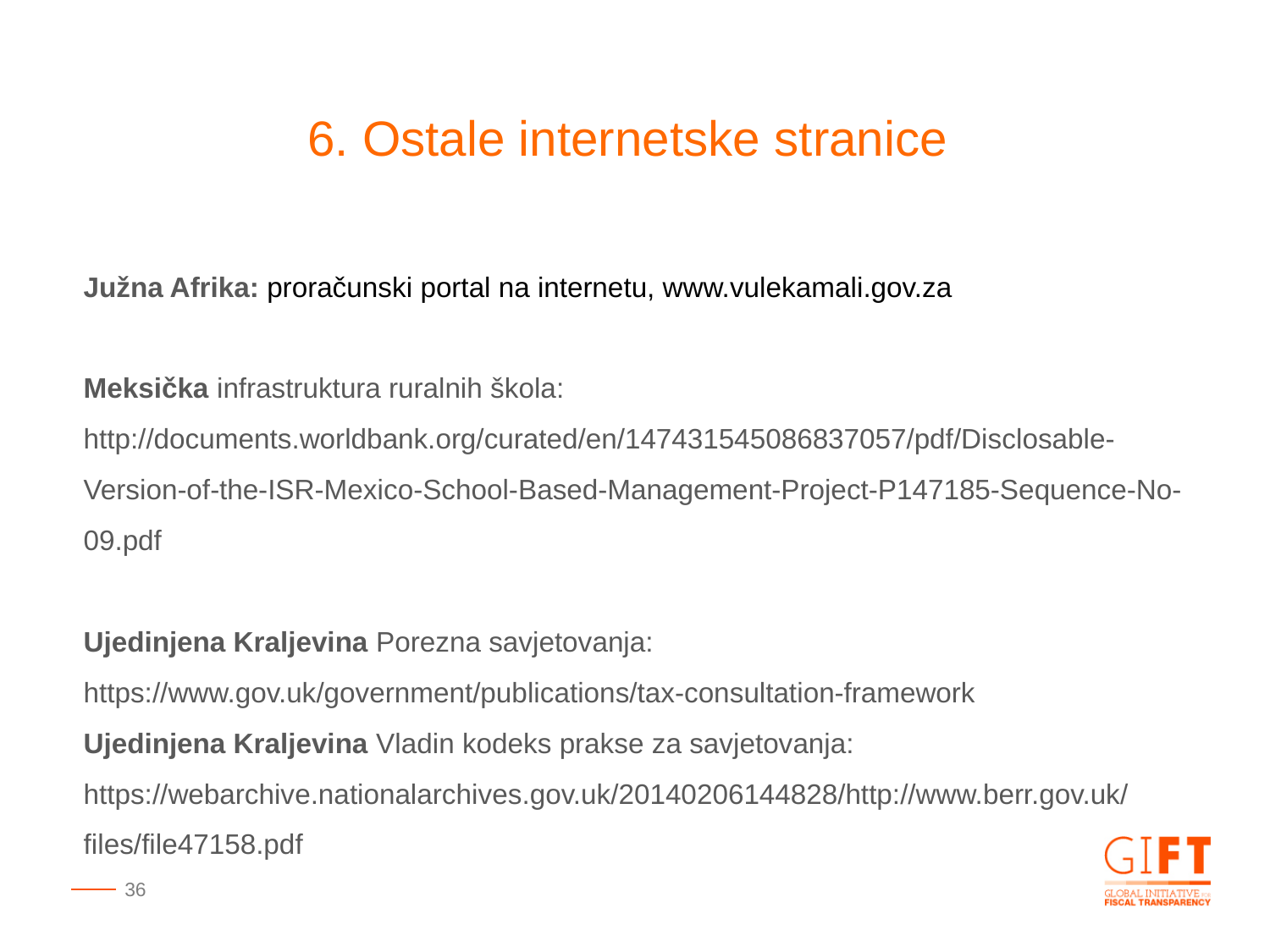

6. Ostale internetske stranice
Južna Afrika: proračunski portal na internetu, www.vulekamali.gov.za

Meksička infrastruktura ruralnih škola:  http://documents.worldbank.org/curated/en/147431545086837057/pdf/Disclosable-Version-of-the-ISR-Mexico-School-Based-Management-Project-P147185-Sequence-No-09.pdf

Ujedinjena Kraljevina Porezna savjetovanja: https://www.gov.uk/government/publications/tax-consultation-framework
Ujedinjena Kraljevina Vladin kodeks prakse za savjetovanja: https://webarchive.nationalarchives.gov.uk/20140206144828/http://www.berr.gov.uk/files/file47158.pdf

36